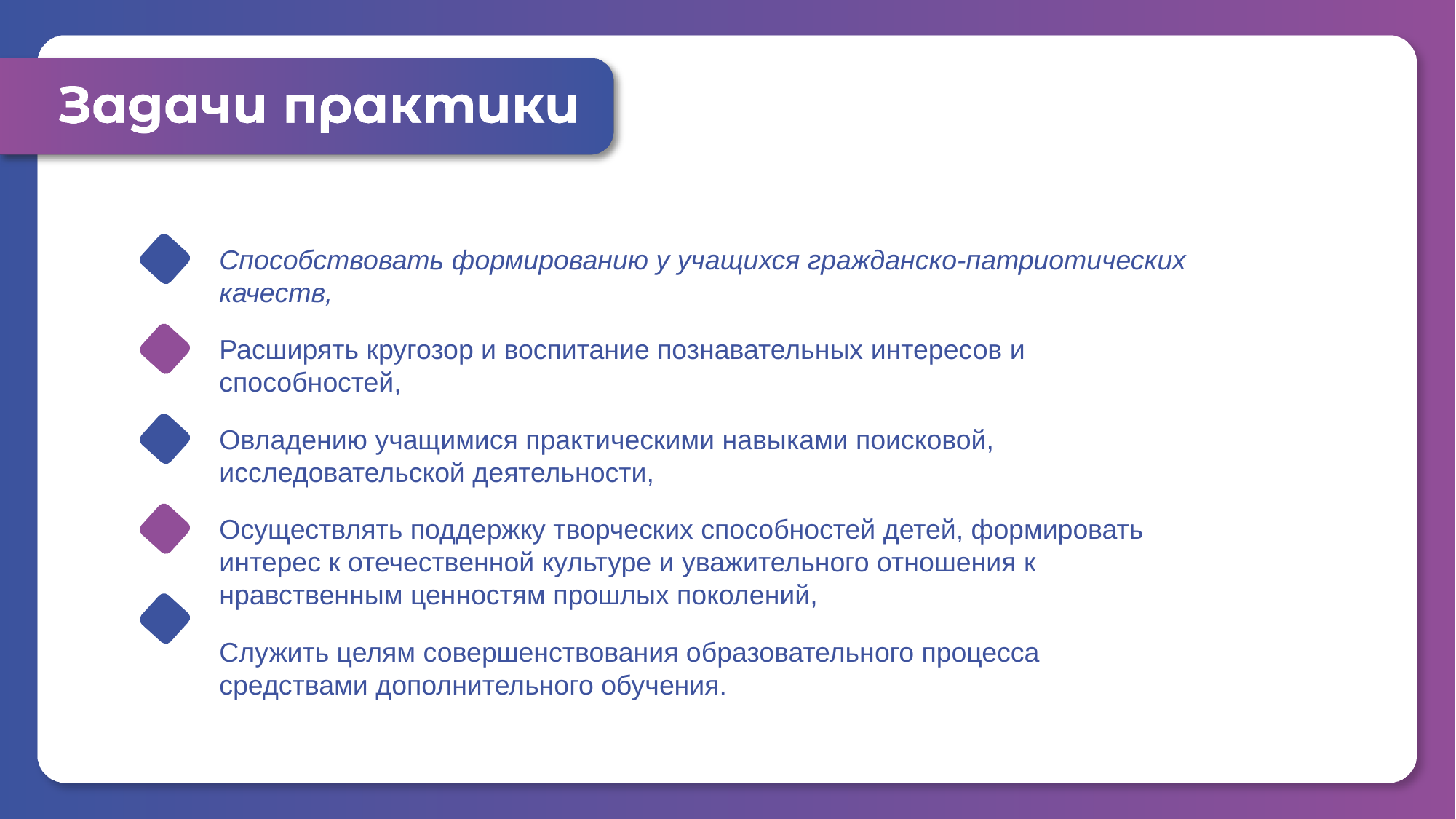

Способствовать формированию у учащихся гражданско-патриотических качеств,

Расширять кругозор и воспитание познавательных интересов и способностей,

Овладению учащимися практическими навыками поисковой, исследовательской деятельности,

Осуществлять поддержку творческих способностей детей, формировать интерес к отечественной культуре и уважительного отношения к нравственным ценностям прошлых поколений,

Служить целям совершенствования образовательного процесса средствами дополнительного обучения.